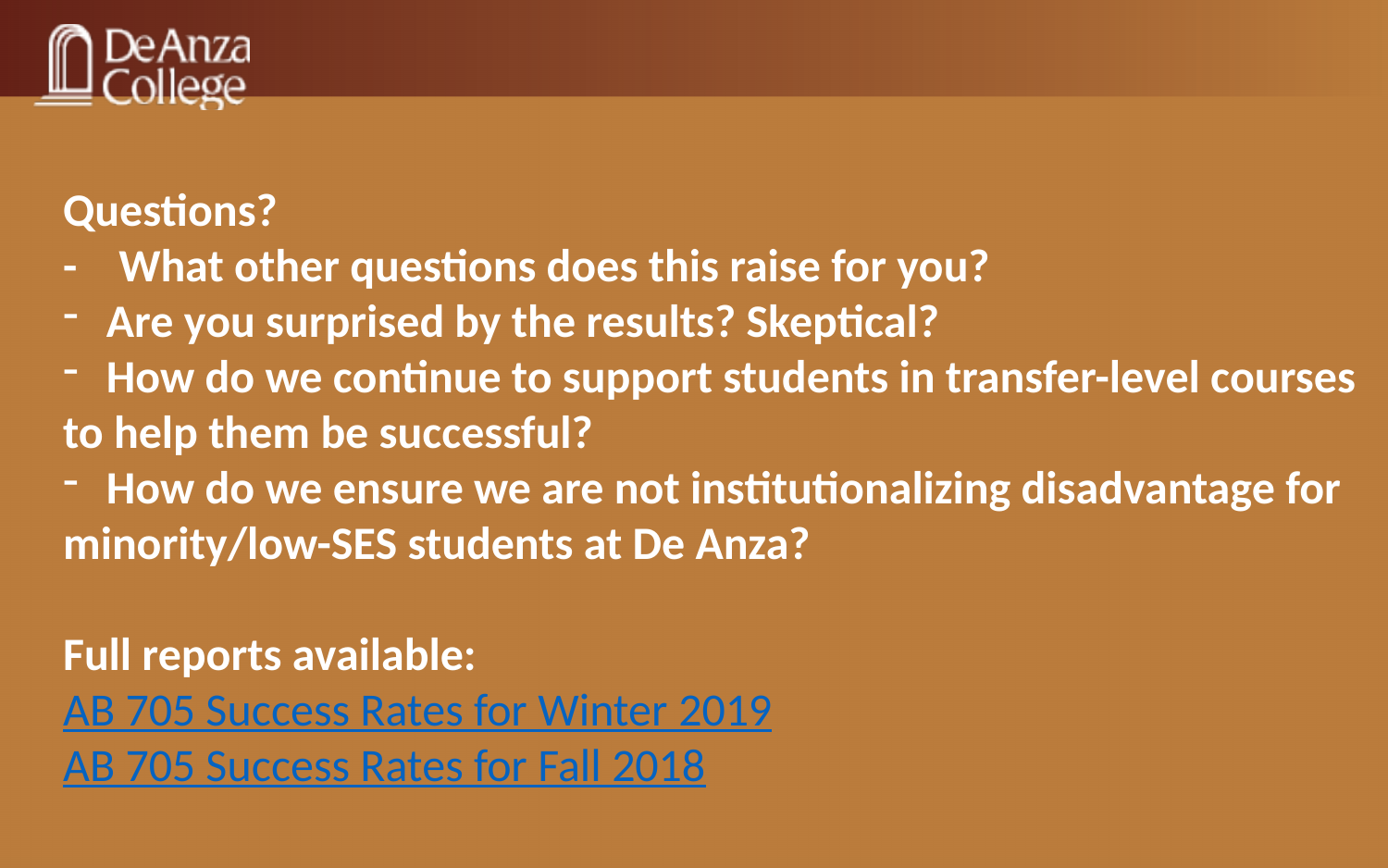

Questions?
-    What other questions does this raise for you?
Are you surprised by the results? Skeptical?
How do we continue to support students in transfer-level courses
to help them be successful?
How do we ensure we are not institutionalizing disadvantage for
minority/low-SES students at De Anza?

Full reports available:
AB 705 Success Rates for Winter 2019
AB 705 Success Rates for Fall 2018